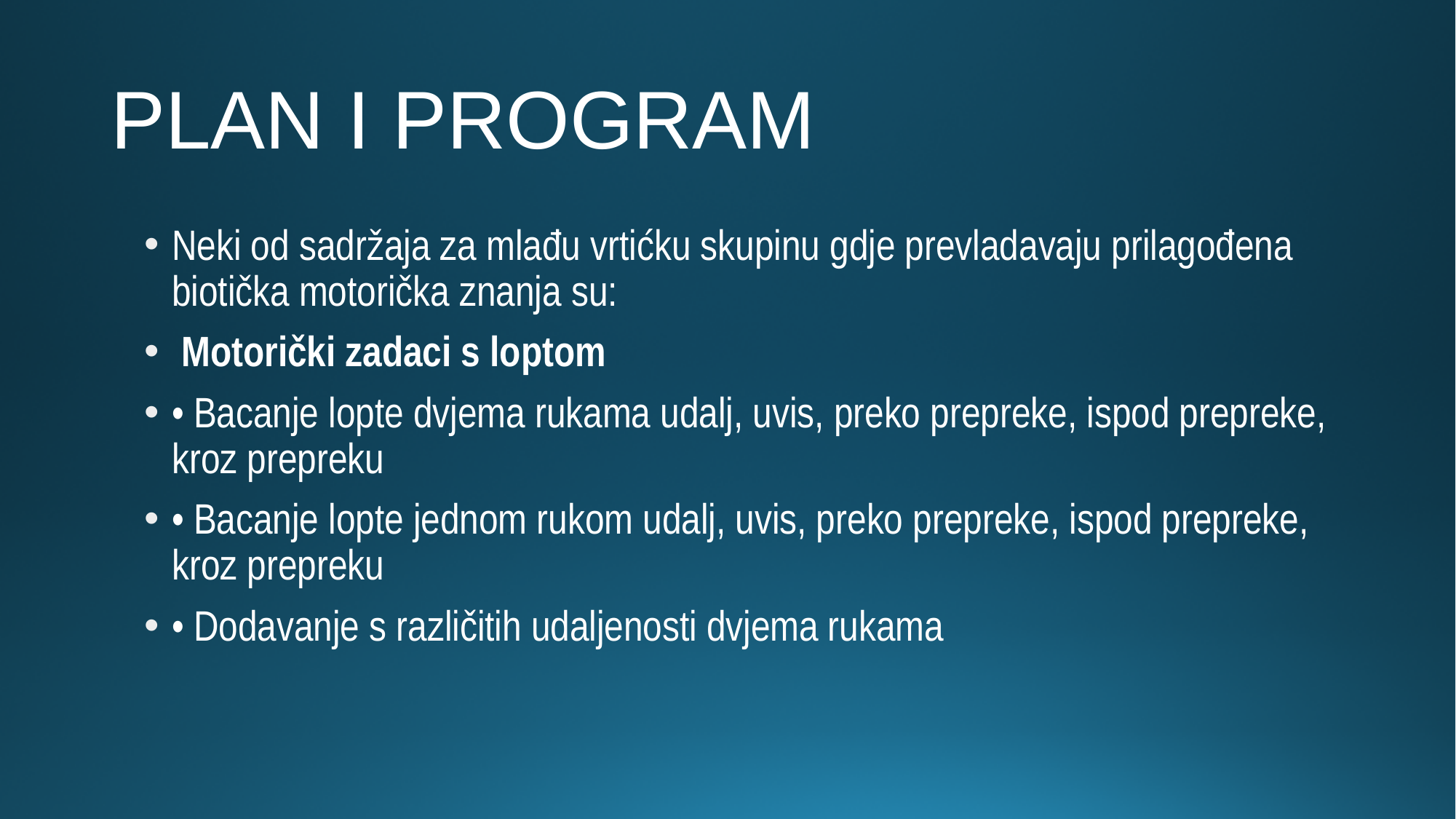

# PLAN I PROGRAM
Neki od sadržaja za mlađu vrtićku skupinu gdje prevladavaju prilagođena biotička motorička znanja su:
 Motorički zadaci s loptom
• Bacanje lopte dvjema rukama udalj, uvis, preko prepreke, ispod prepreke, kroz prepreku
• Bacanje lopte jednom rukom udalj, uvis, preko prepreke, ispod prepreke, kroz prepreku
• Dodavanje s različitih udaljenosti dvjema rukama